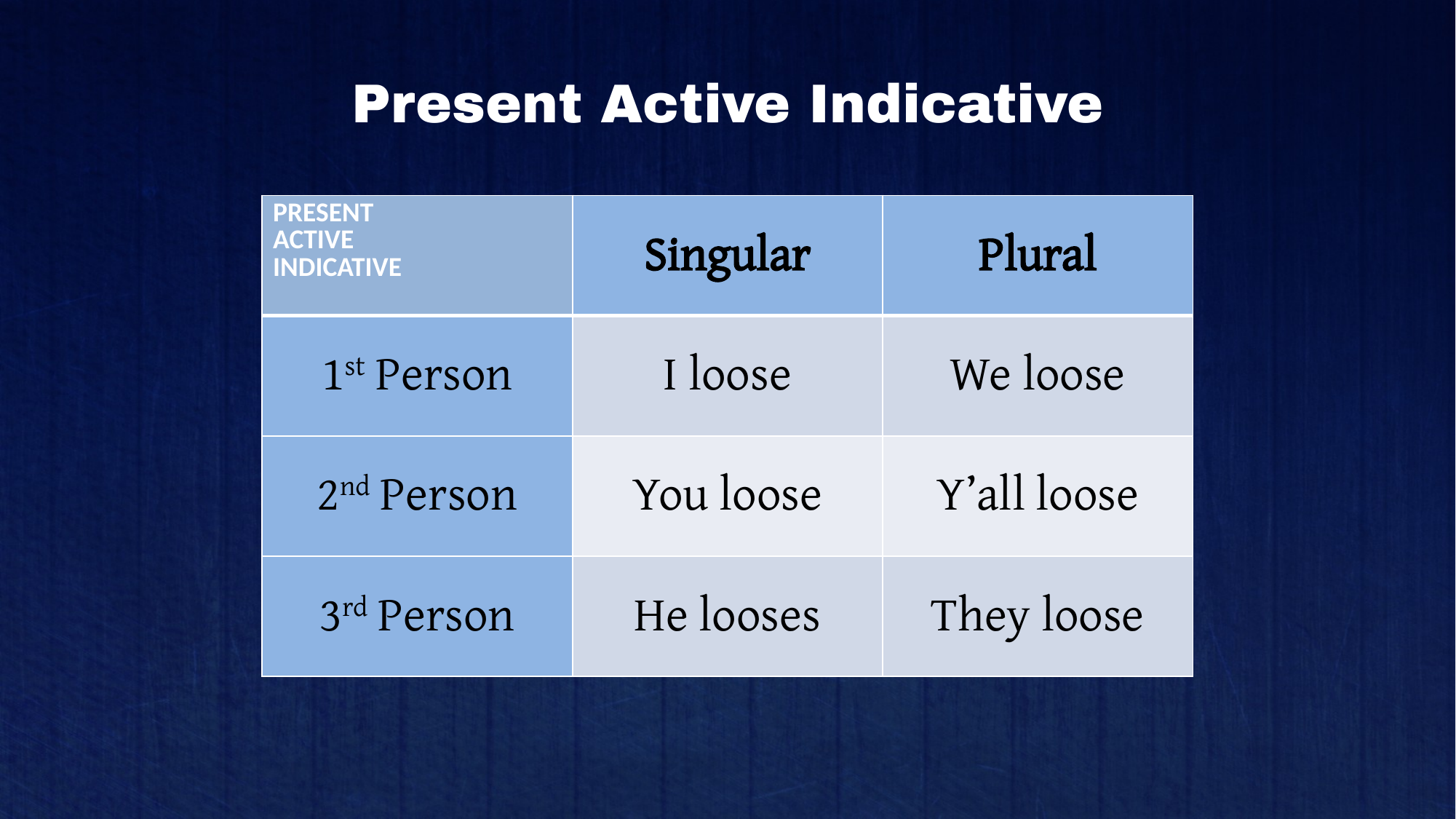

# Present Active Indicative
| PRESENT ACTIVE INDICATIVE | Singular | Plural |
| --- | --- | --- |
| 1st Person | I loose | We loose |
| 2nd Person | You loose | Y’all loose |
| 3rd Person | He looses | They loose |